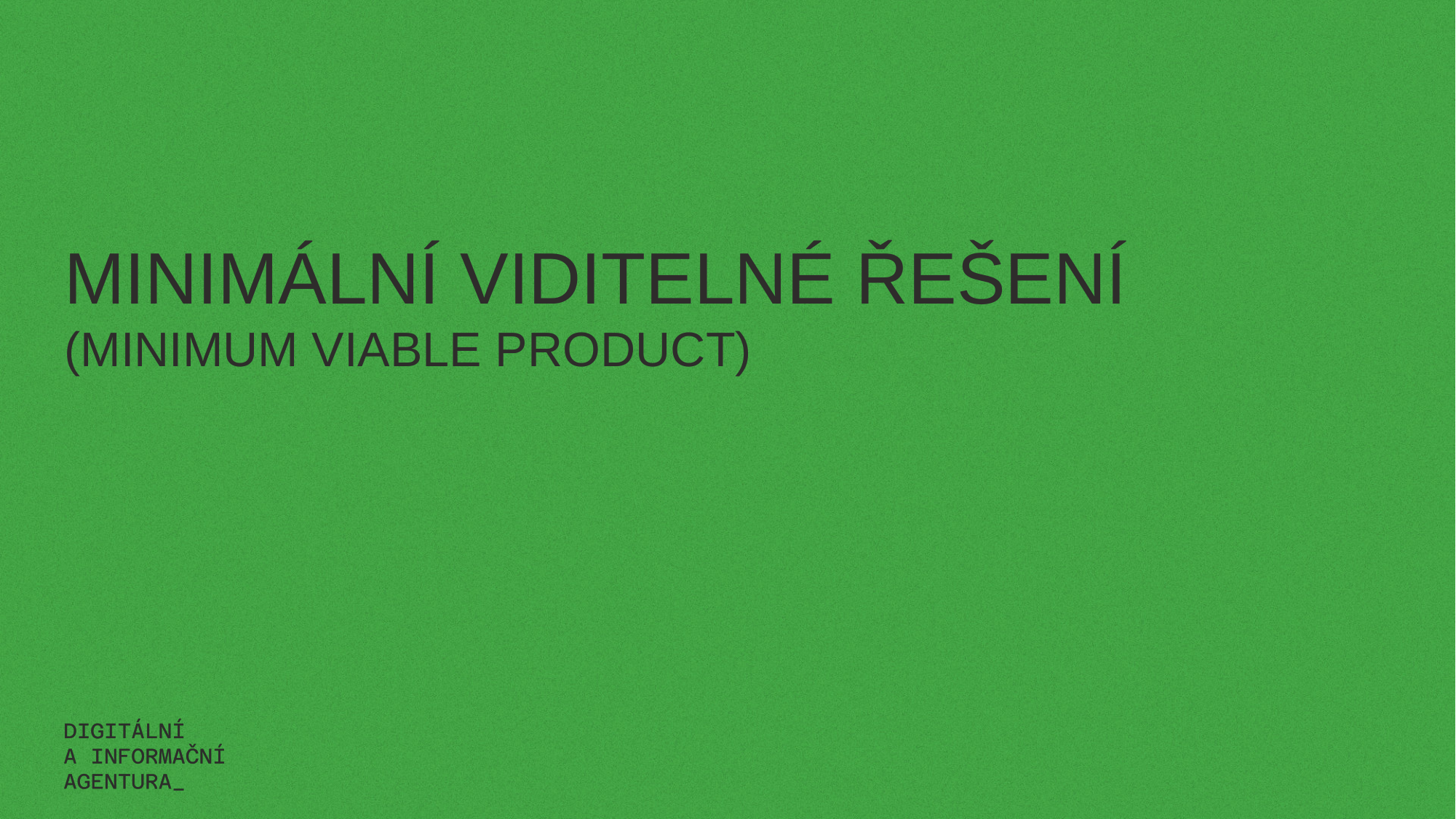

# Minimální viditelné Řešení (Minimum viable product)